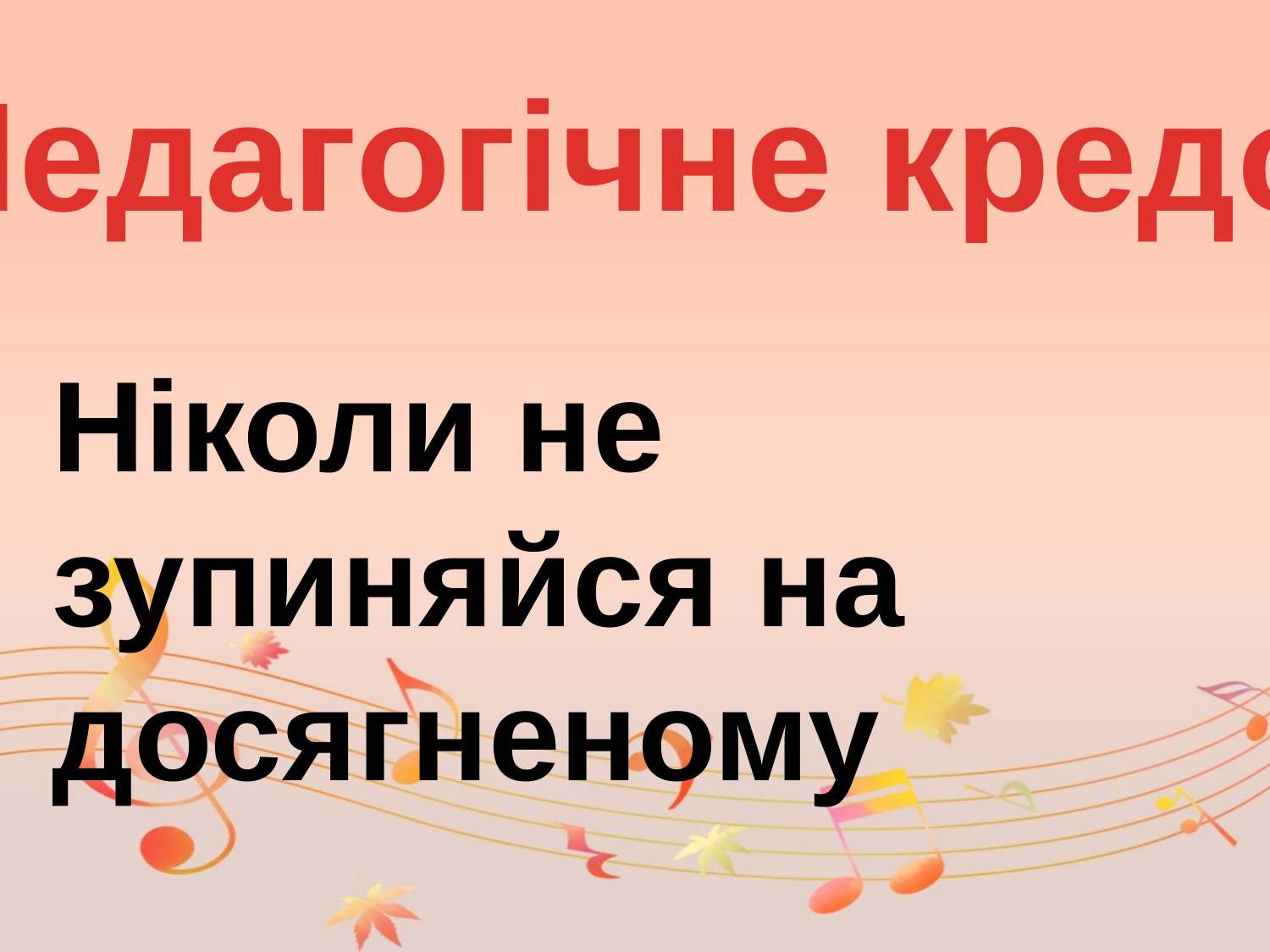

Педагогічне кредо
Ніколи не зупиняйся на досягненому